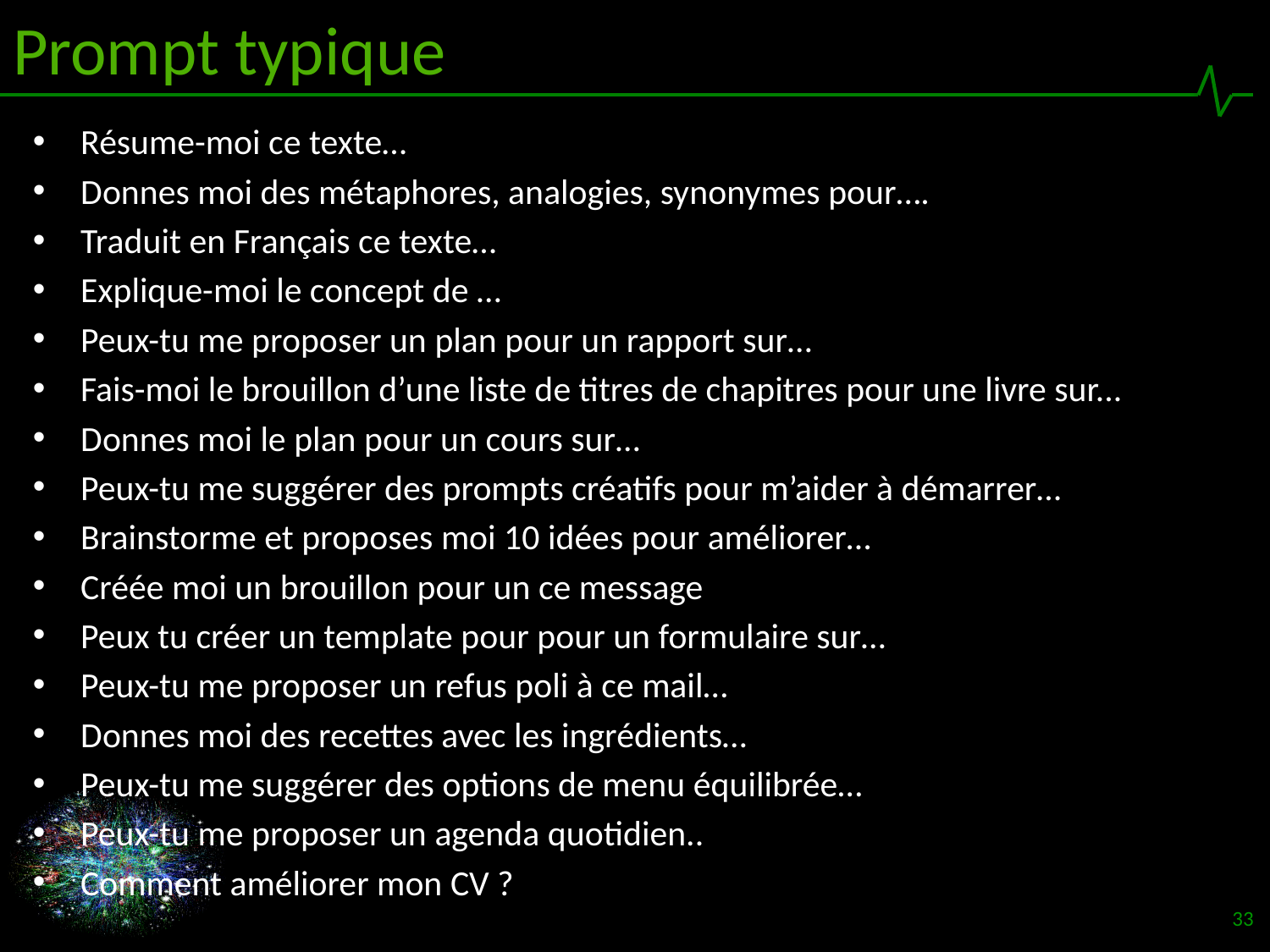

# Prompt typique
Résume-moi ce texte…
Donnes moi des métaphores, analogies, synonymes pour….
Traduit en Français ce texte…
Explique-moi le concept de …
Peux-tu me proposer un plan pour un rapport sur…
Fais-moi le brouillon d’une liste de titres de chapitres pour une livre sur...
Donnes moi le plan pour un cours sur…
Peux-tu me suggérer des prompts créatifs pour m’aider à démarrer…
Brainstorme et proposes moi 10 idées pour améliorer…
Créée moi un brouillon pour un ce message
Peux tu créer un template pour pour un formulaire sur…
Peux-tu me proposer un refus poli à ce mail…
Donnes moi des recettes avec les ingrédients…
Peux-tu me suggérer des options de menu équilibrée…
Peux-tu me proposer un agenda quotidien..
Comment améliorer mon CV ?

33